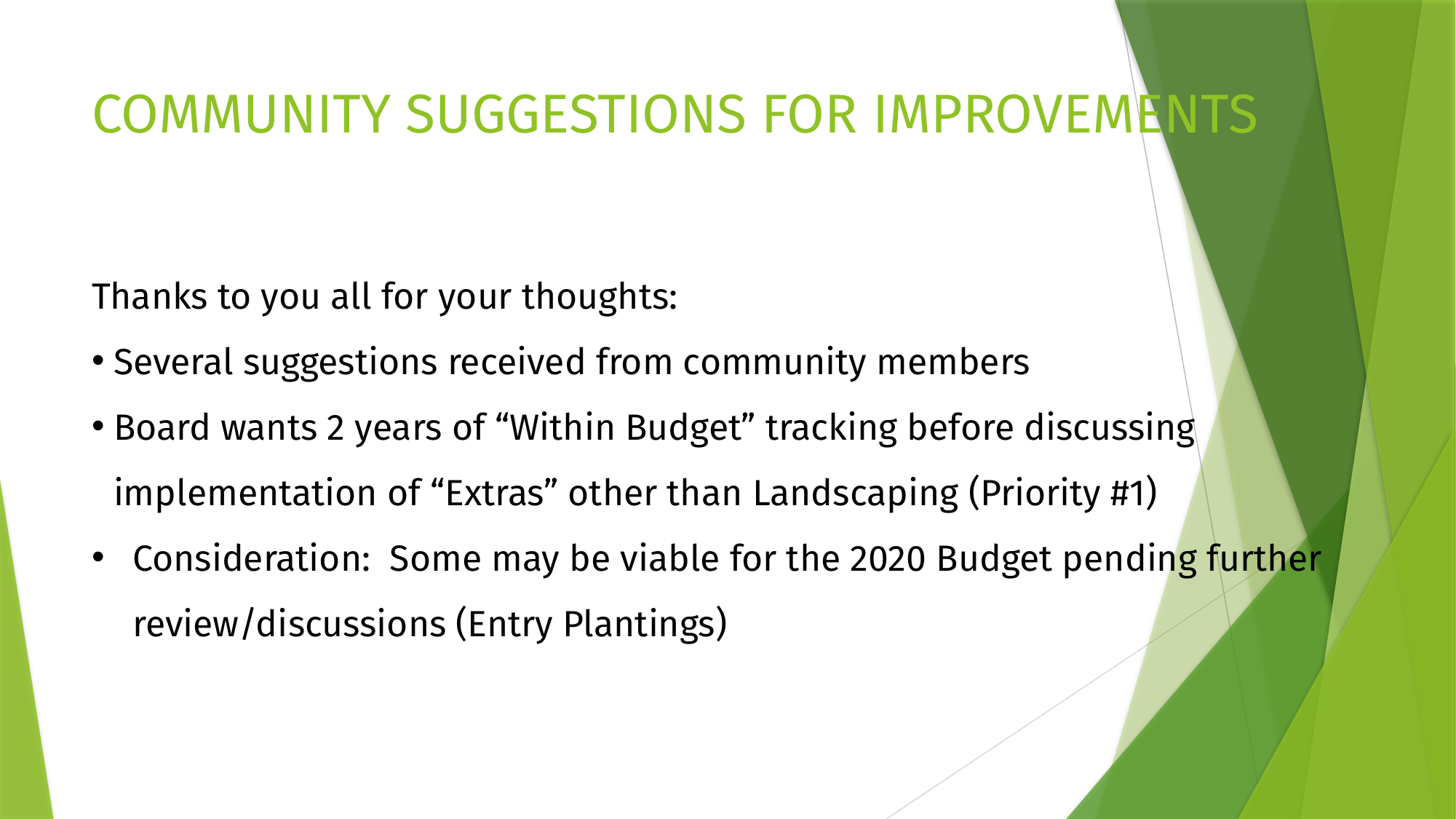

# COMMUNITY SUGGESTIONS FOR IMPROVEMENTS
Thanks to you all for your thoughts:
Several suggestions received from community members
Board wants 2 years of “Within Budget” tracking before discussing 	implementation of “Extras” other than Landscaping (Priority #1)
Consideration:  Some may be viable for the 2020 Budget pending further review/discussions (Entry Plantings)